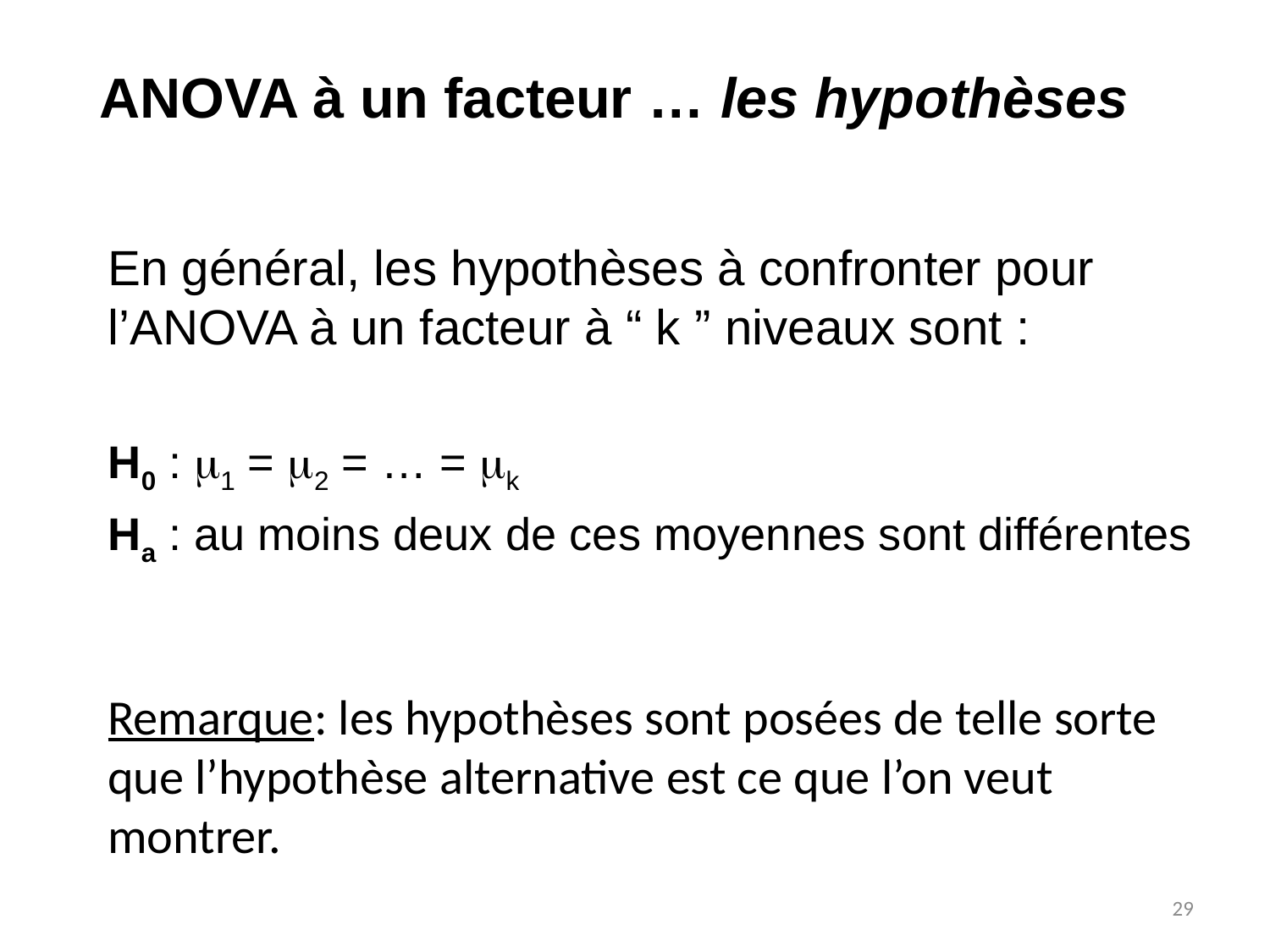

# ANOVA à un facteur … les hypothèses

En général, les hypothèses à confronter pour l’ANOVA à un facteur à “ k ” niveaux sont :

H0 : μ1 = μ2 = … = μk
Ha : au moins deux de ces moyennes sont différentes

Remarque: les hypothèses sont posées de telle sorte que l’hypothèse alternative est ce que l’on veut montrer.
29